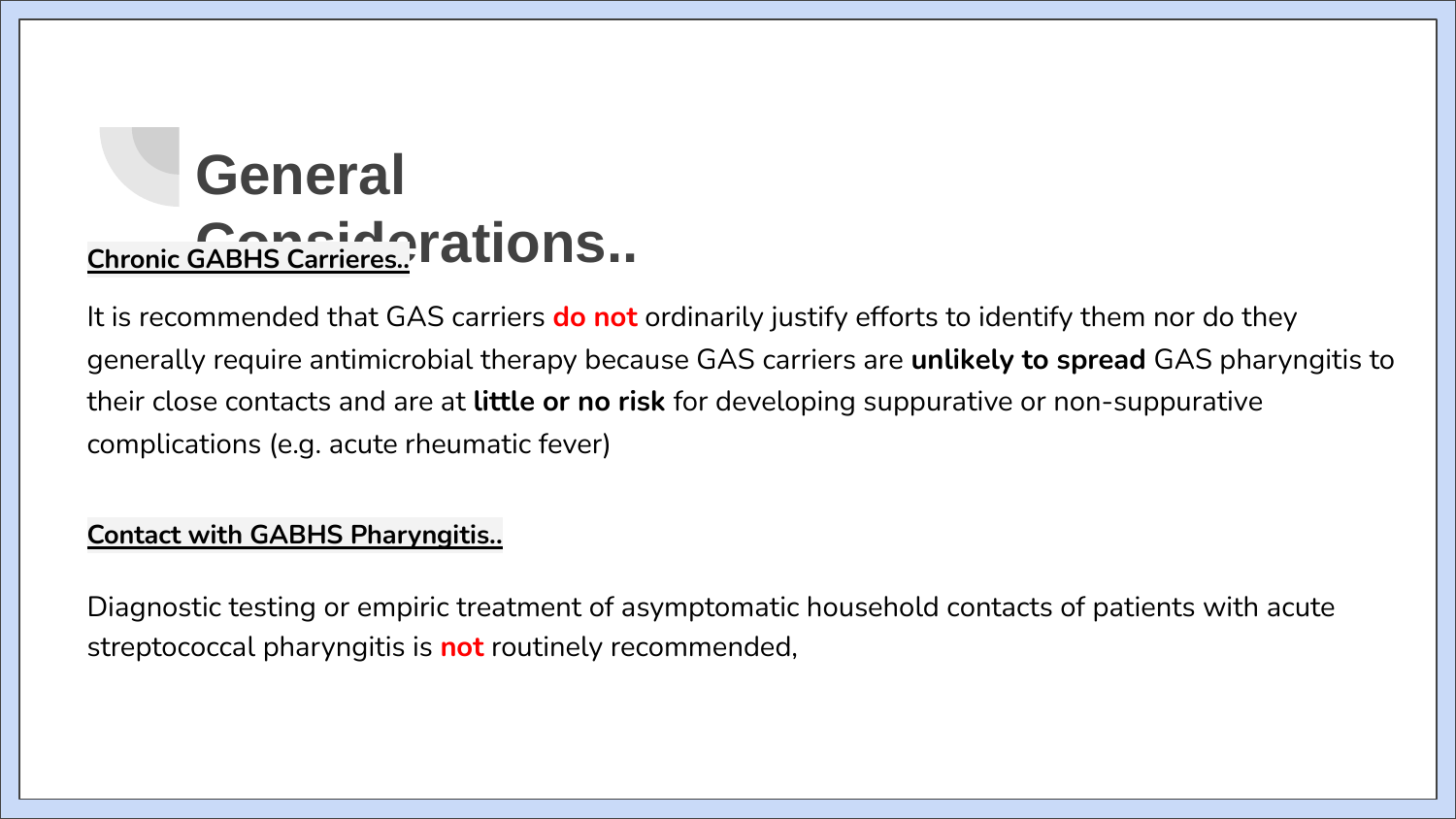

# General Considerations..
Chronic GABHS Carrieres..
It is recommended that GAS carriers do not ordinarily justify efforts to identify them nor do they generally require antimicrobial therapy because GAS carriers are unlikely to spread GAS pharyngitis to their close contacts and are at little or no risk for developing suppurative or non-suppurative complications (e.g. acute rheumatic fever)

Contact with GABHS Pharyngitis..

Diagnostic testing or empiric treatment of asymptomatic household contacts of patients with acute streptococcal pharyngitis is not routinely recommended,